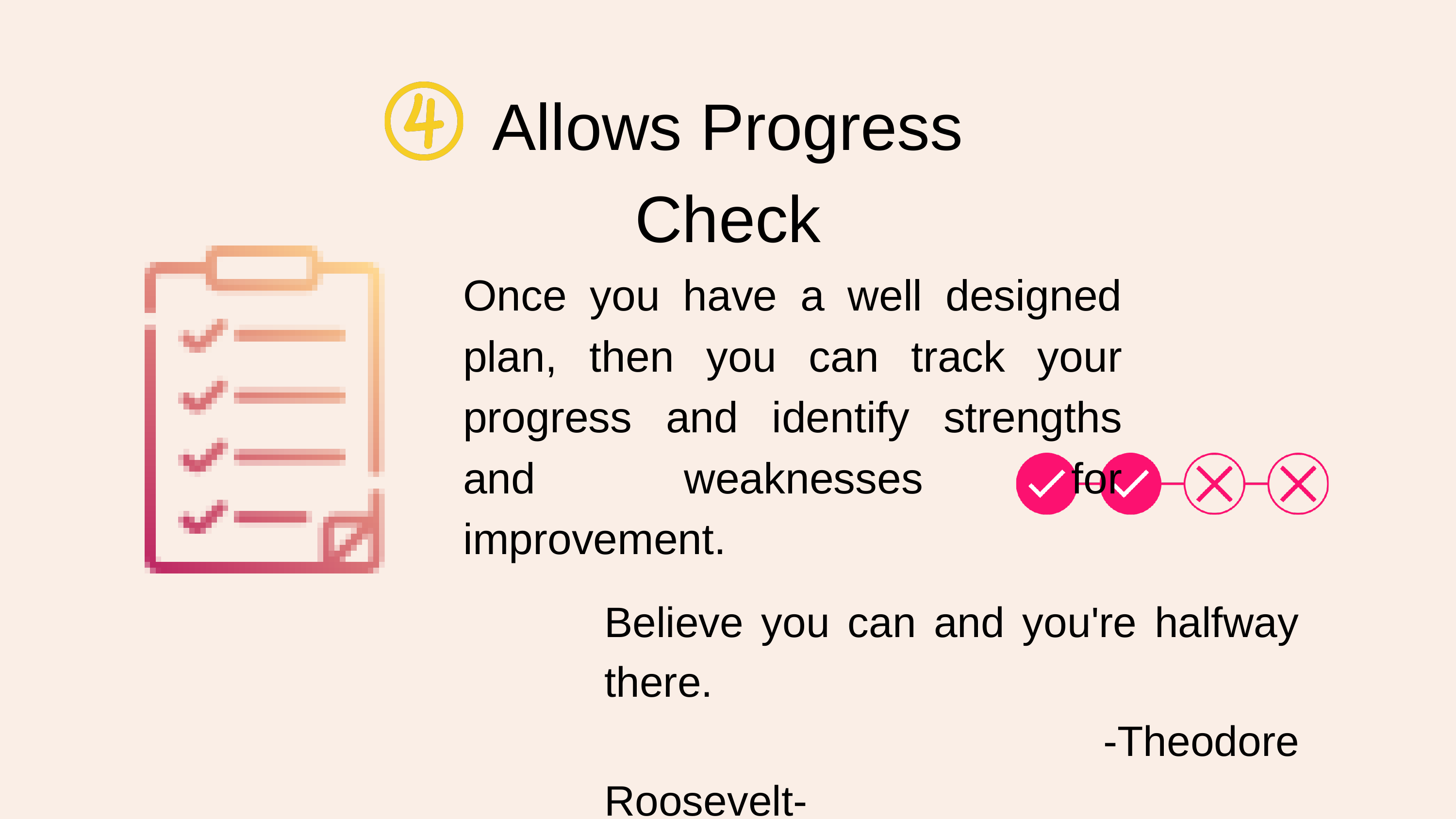

Allows Progress Check

Once you have a well designed plan, then you can track your progress and identify strengths and weaknesses for improvement.

Believe you can and you're halfway there.
                                -Theodore Roosevelt-